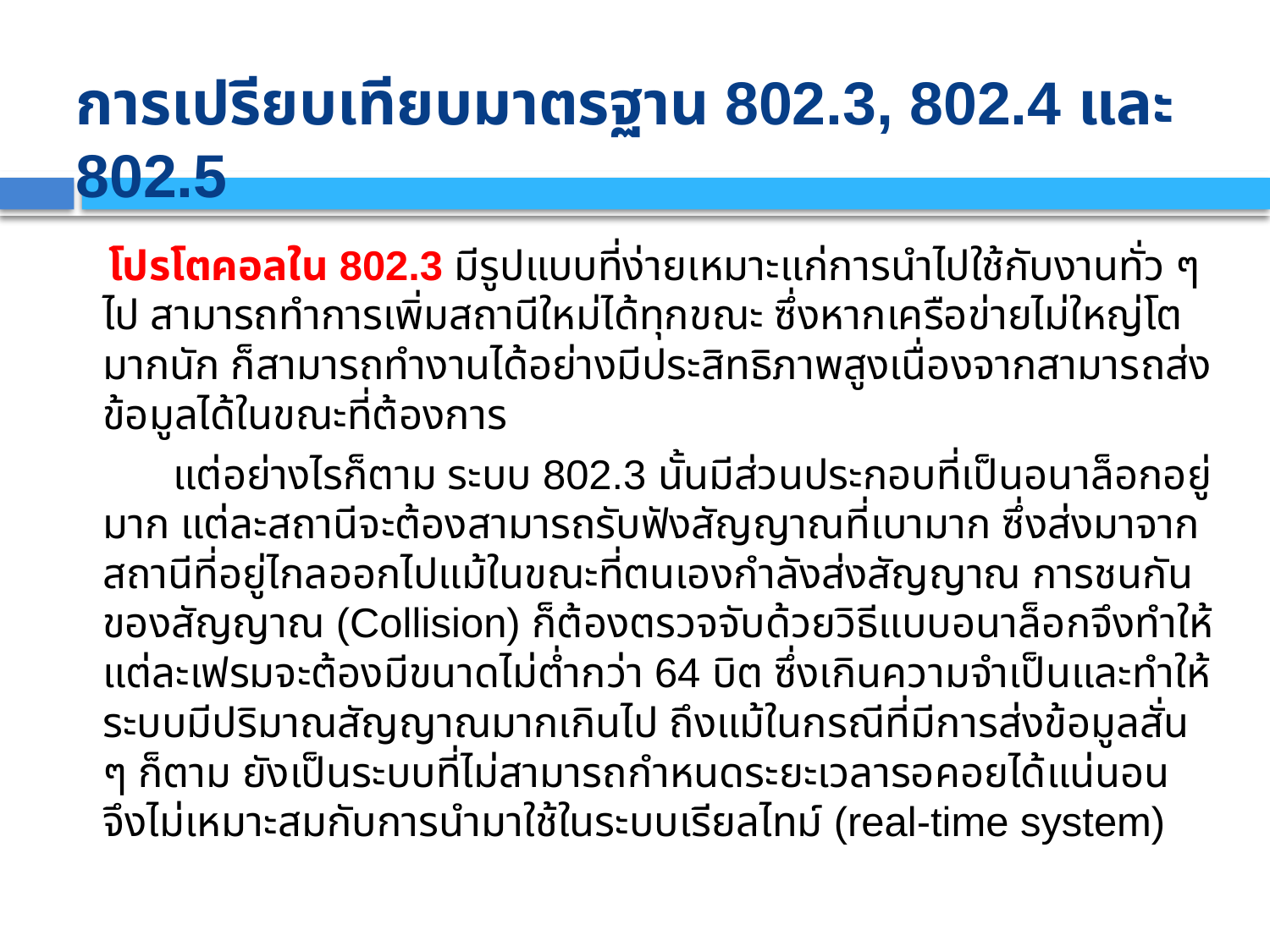

# การเปรียบเทียบมาตรฐาน 802.3, 802.4 และ 802.5
    โปรโตคอลใน 802.3 มีรูปแบบที่ง่ายเหมาะแก่การนำไปใช้กับงานทั่ว ๆ ไป สามารถทำการเพิ่มสถานีใหม่ได้ทุกขณะ ซึ่งหากเครือข่ายไม่ใหญ่โตมากนัก ก็สามารถทำงานได้อย่างมีประสิทธิภาพสูงเนื่องจากสามารถส่งข้อมูลได้ในขณะที่ต้องการ
          แต่อย่างไรก็ตาม ระบบ 802.3 นั้นมีส่วนประกอบที่เป็นอนาล็อกอยู่มาก แต่ละสถานีจะต้องสามารถรับฟังสัญญาณที่เบามาก ซึ่งส่งมาจากสถานีที่อยู่ไกลออกไปแม้ในขณะที่ตนเองกำลังส่งสัญญาณ การชนกันของสัญญาณ (Collision) ก็ต้องตรวจจับด้วยวิธีแบบอนาล็อกจึงทำให้แต่ละเฟรมจะต้องมีขนาดไม่ต่ำกว่า 64 บิต ซึ่งเกินความจำเป็นและทำให้ระบบมีปริมาณสัญญาณมากเกินไป ถึงแม้ในกรณีที่มีการส่งข้อมูลสั่น ๆ ก็ตาม ยังเป็นระบบที่ไม่สามารถกำหนดระยะเวลารอคอยได้แน่นอน จึงไม่เหมาะสมกับการนำมาใช้ในระบบเรียลไทม์ (real-time system)